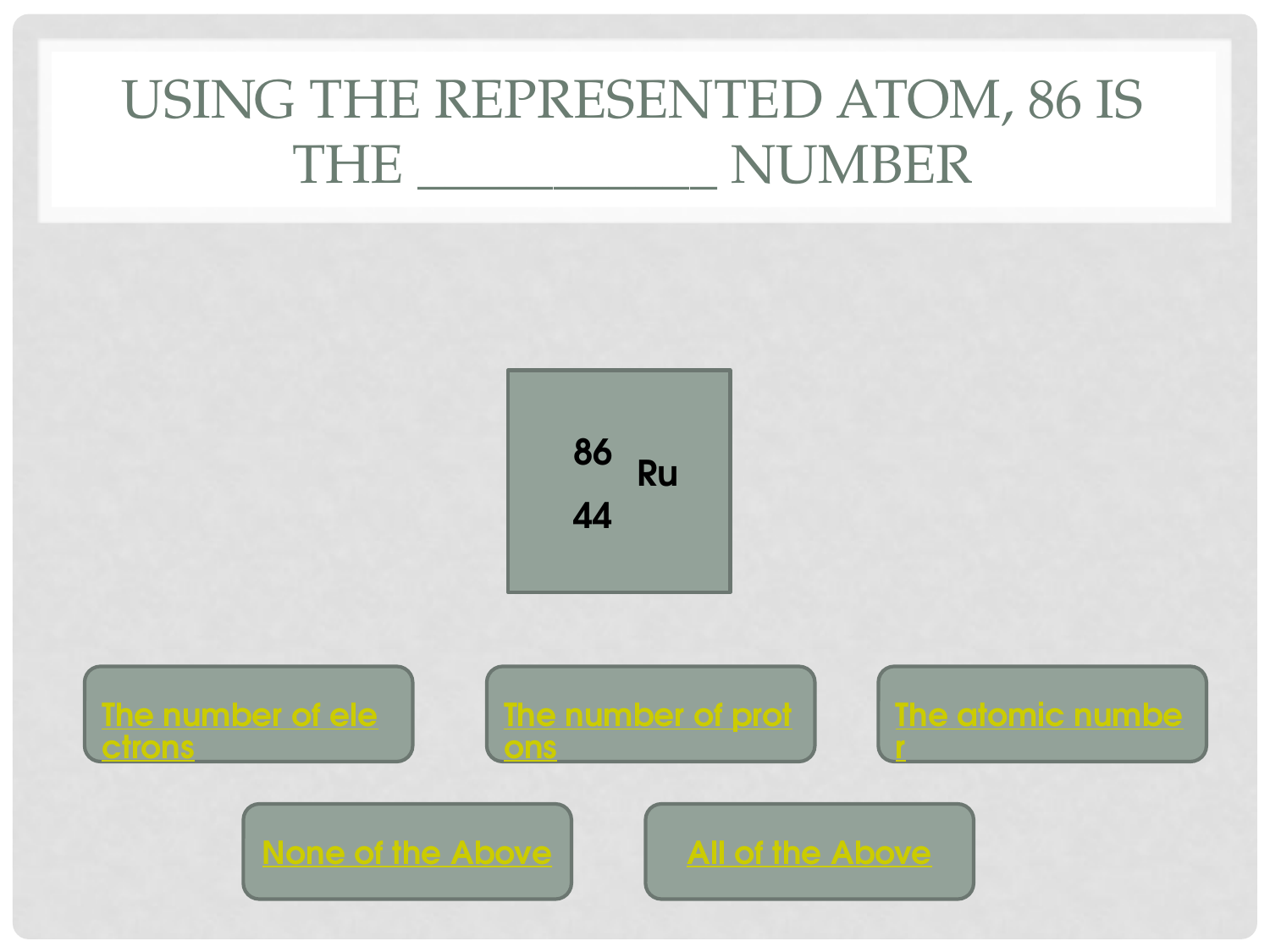

# Using the represented atom, 86 Is the ___________ number

86
Ru
44
The number of electrons
The number of protons
The atomic number
None of the Above
All of the Above